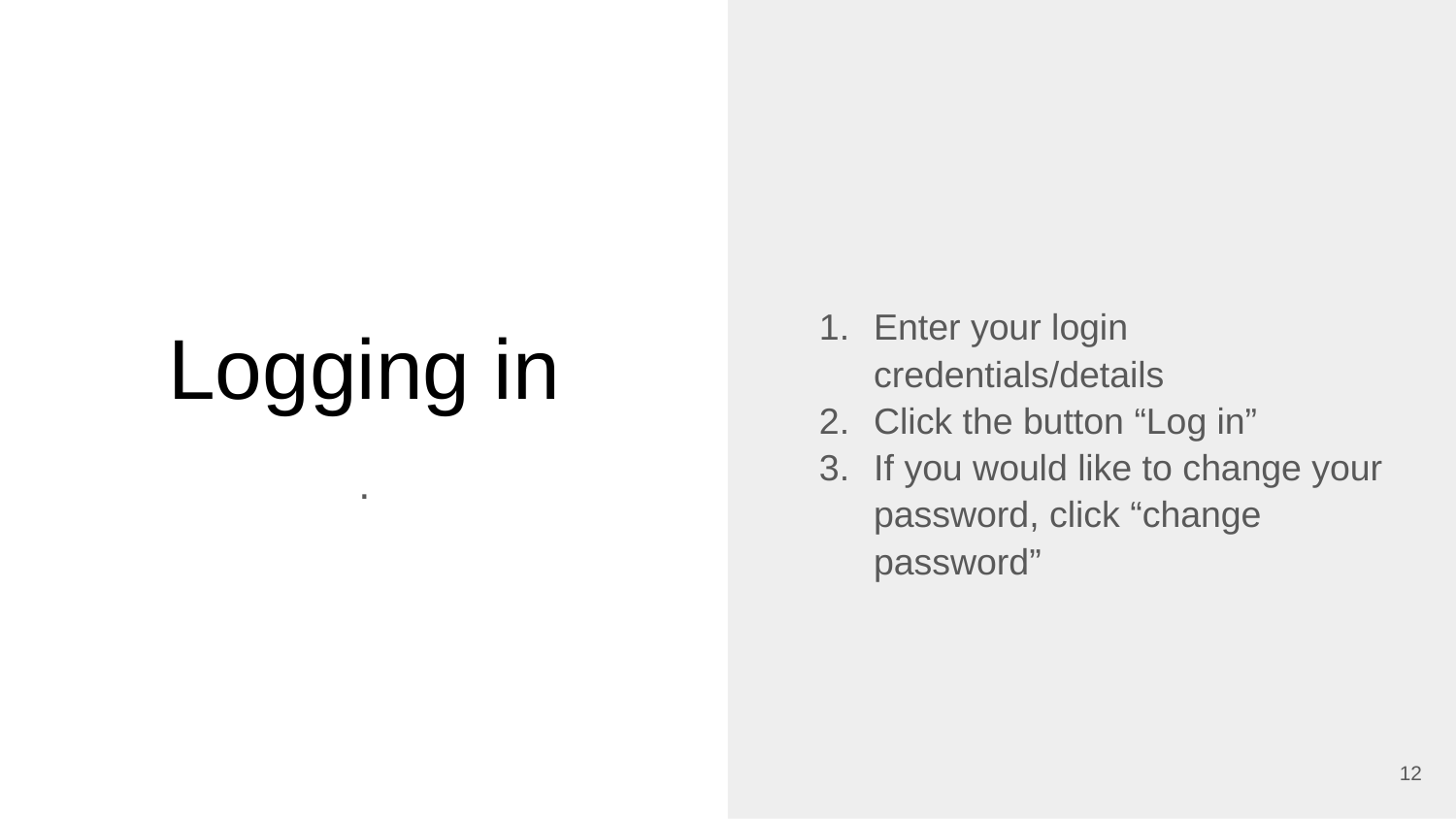

Enter your login credentials/details
Click the button “Log in”
If you would like to change your password, click “change password”
# Logging in
.
12